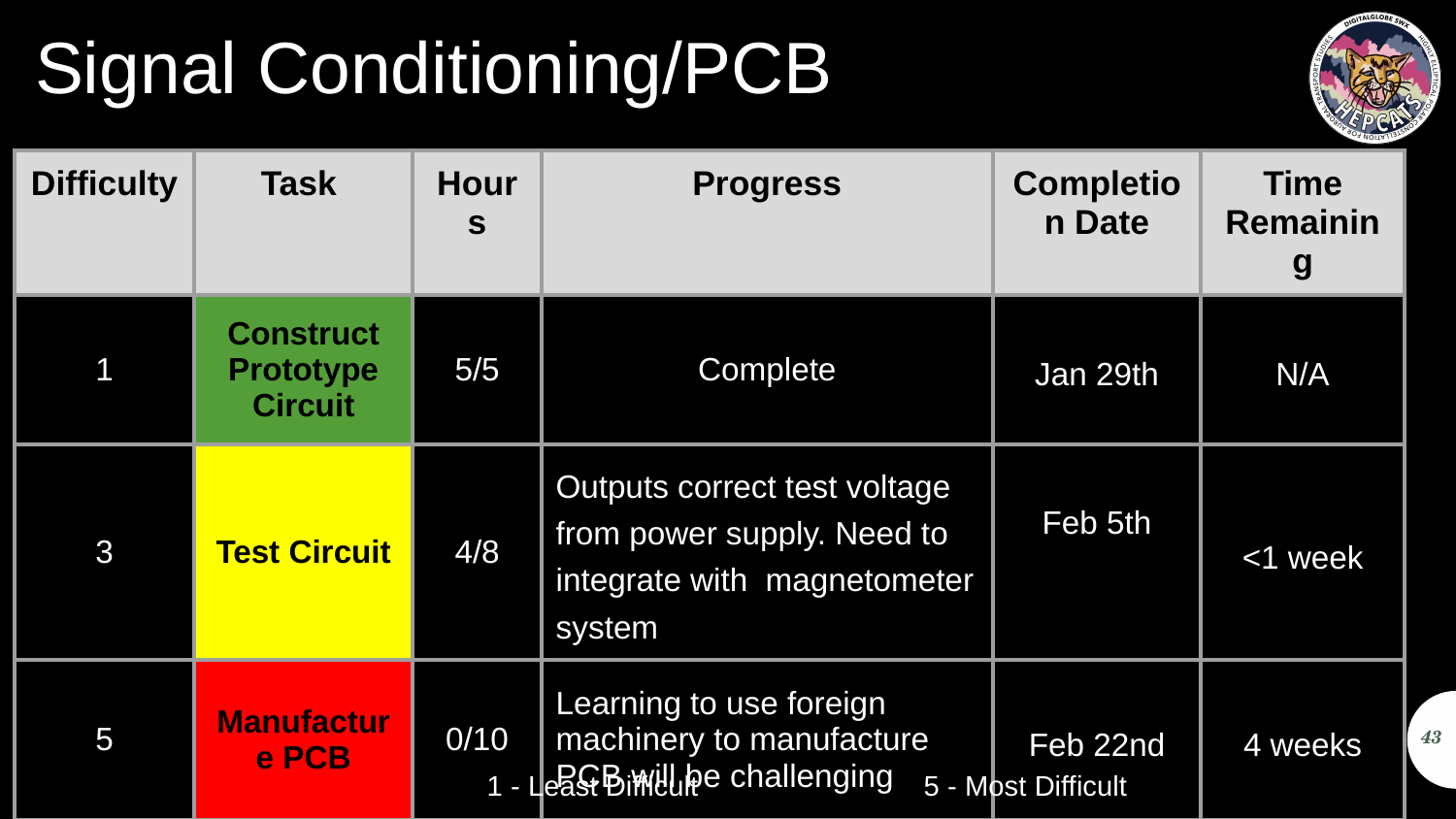

# Signal Conditioning/PCB
| Difficulty | Task | Hours | Progress | Completion Date | Time Remaining |
| --- | --- | --- | --- | --- | --- |
| 1 | Construct Prototype Circuit | 5/5 | Complete | Jan 29th | N/A |
| 3 | Test Circuit | 4/8 | Outputs correct test voltage from power supply. Need to integrate with magnetometer system | Feb 5th | <1 week |
| 5 | Manufacture PCB | 0/10 | Learning to use foreign machinery to manufacture PCB will be challenging | Feb 22nd | 4 weeks |

43
1 - Least Difficult		5 - Most Difficult